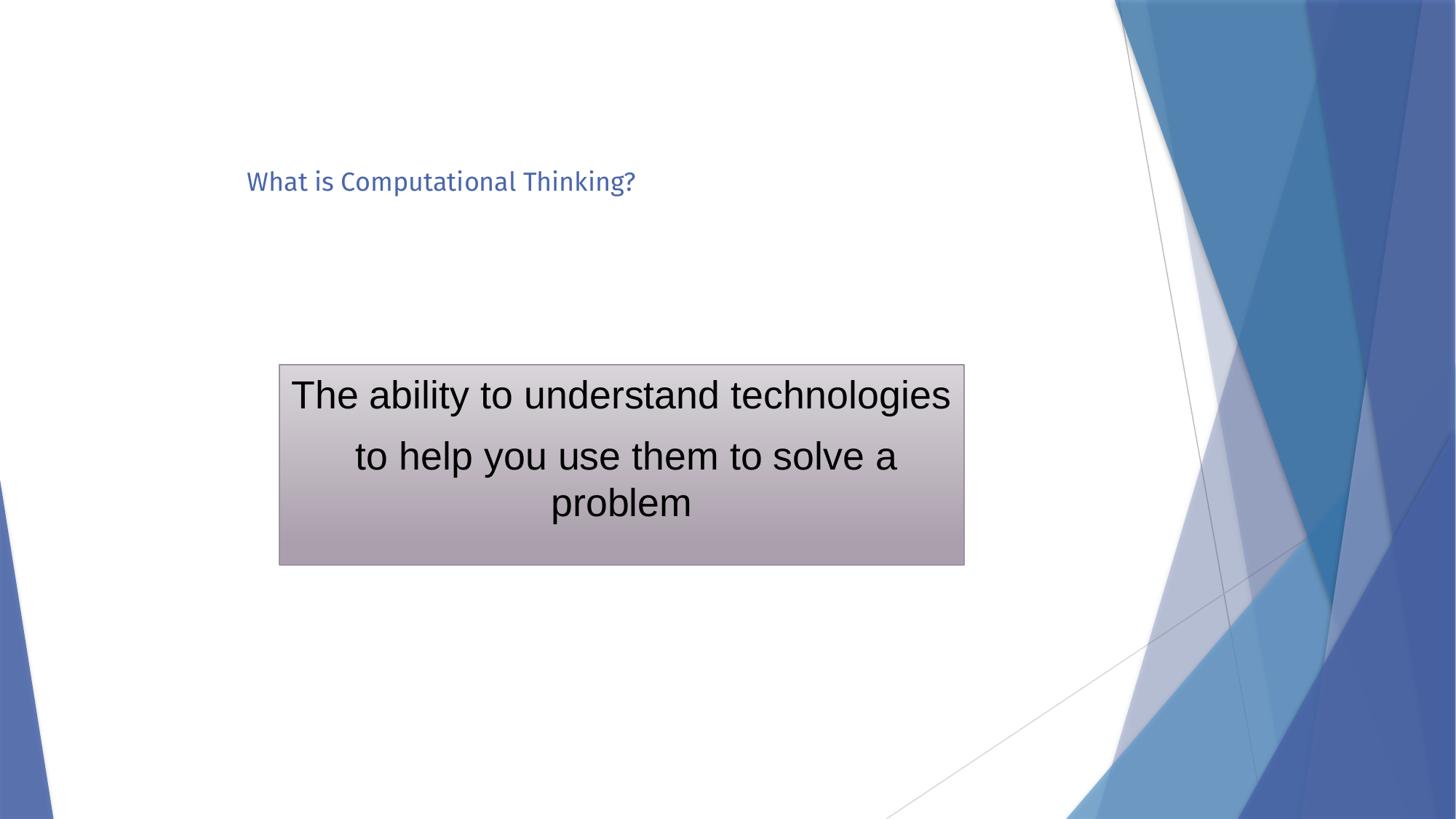

# What is Computational Thinking?
The ability to understand technologies
 to help you use them to solve a problem